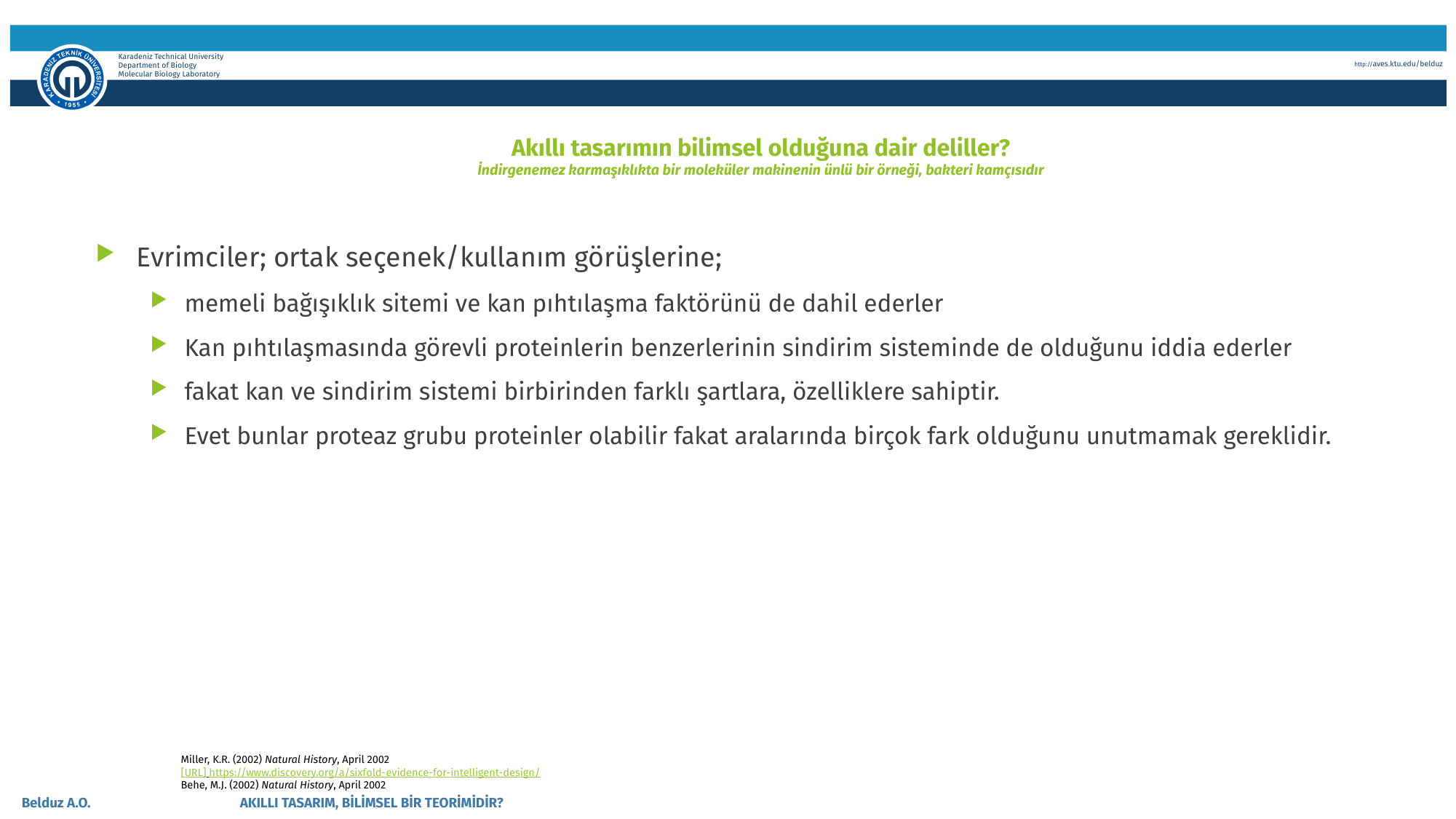

Karadeniz Technical University
Department of Biology
Molecular Biology Laboratory
http://aves.ktu.edu/belduz

# Akıllı tasarımın bilimsel olduğuna dair deliller? İndirgenemez karmaşıklıkta bir moleküler makinenin ünlü bir örneği, bakteri kamçısıdır
Evrimciler; ortak seçenek/kullanım görüşlerine;
memeli bağışıklık sitemi ve kan pıhtılaşma faktörünü de dahil ederler
Kan pıhtılaşmasında görevli proteinlerin benzerlerinin sindirim sisteminde de olduğunu iddia ederler
fakat kan ve sindirim sistemi birbirinden farklı şartlara, özelliklere sahiptir.
Evet bunlar proteaz grubu proteinler olabilir fakat aralarında birçok fark olduğunu unutmamak gereklidir.

Miller, K.R. (2002) Natural History, April 2002
[URL] https://www.discovery.org/a/sixfold-evidence-for-intelligent-design/
Behe, M.J. (2002) Natural History, April 2002
 Belduz A.O. 		 AKILLI TASARIM, BİLİMSEL BİR TEORİMİDİR?